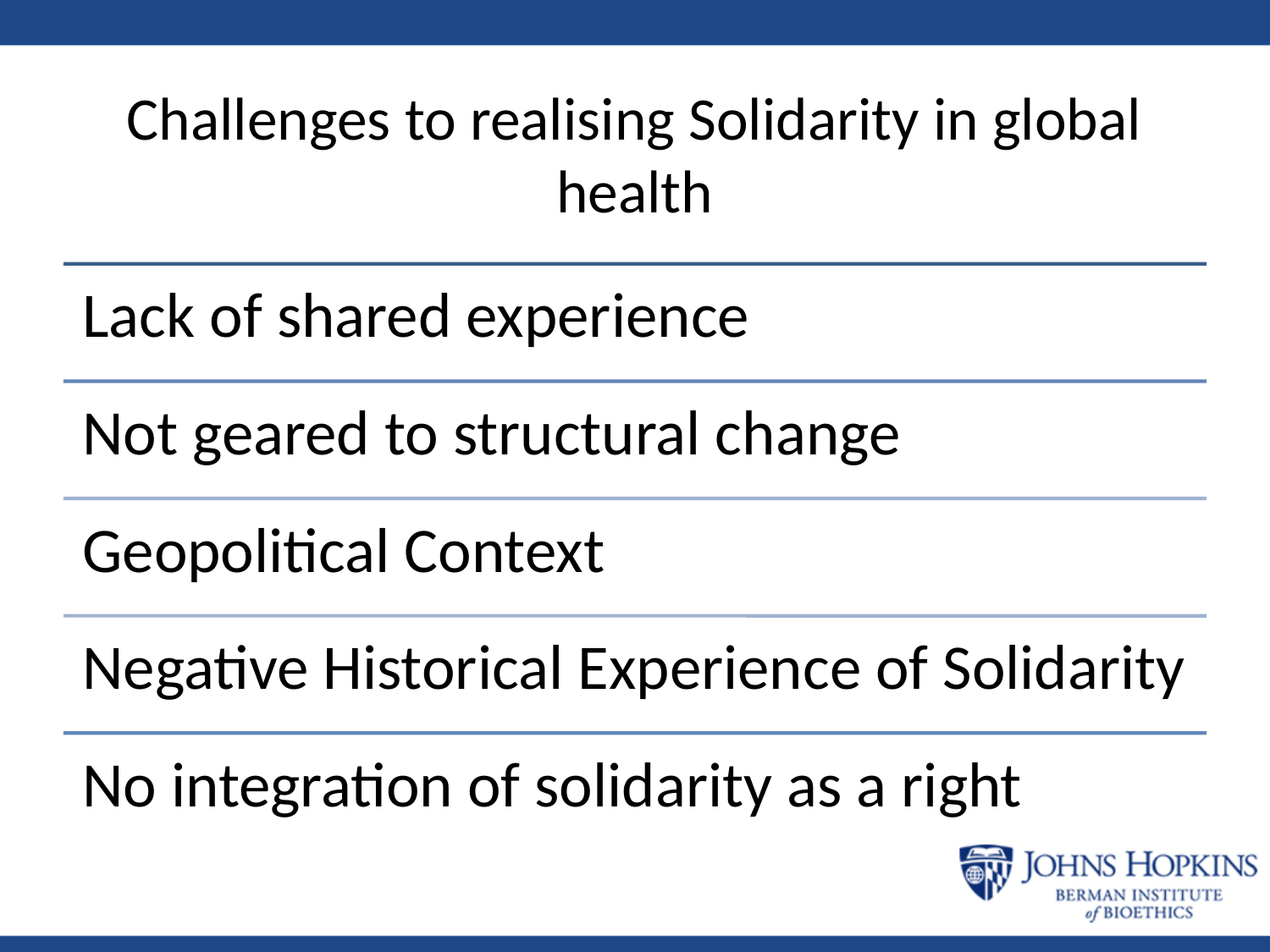

# Challenges to realising Solidarity in global health
Lack of shared experience
Not geared to structural change
Geopolitical Context
Negative Historical Experience of Solidarity
No integration of solidarity as a right